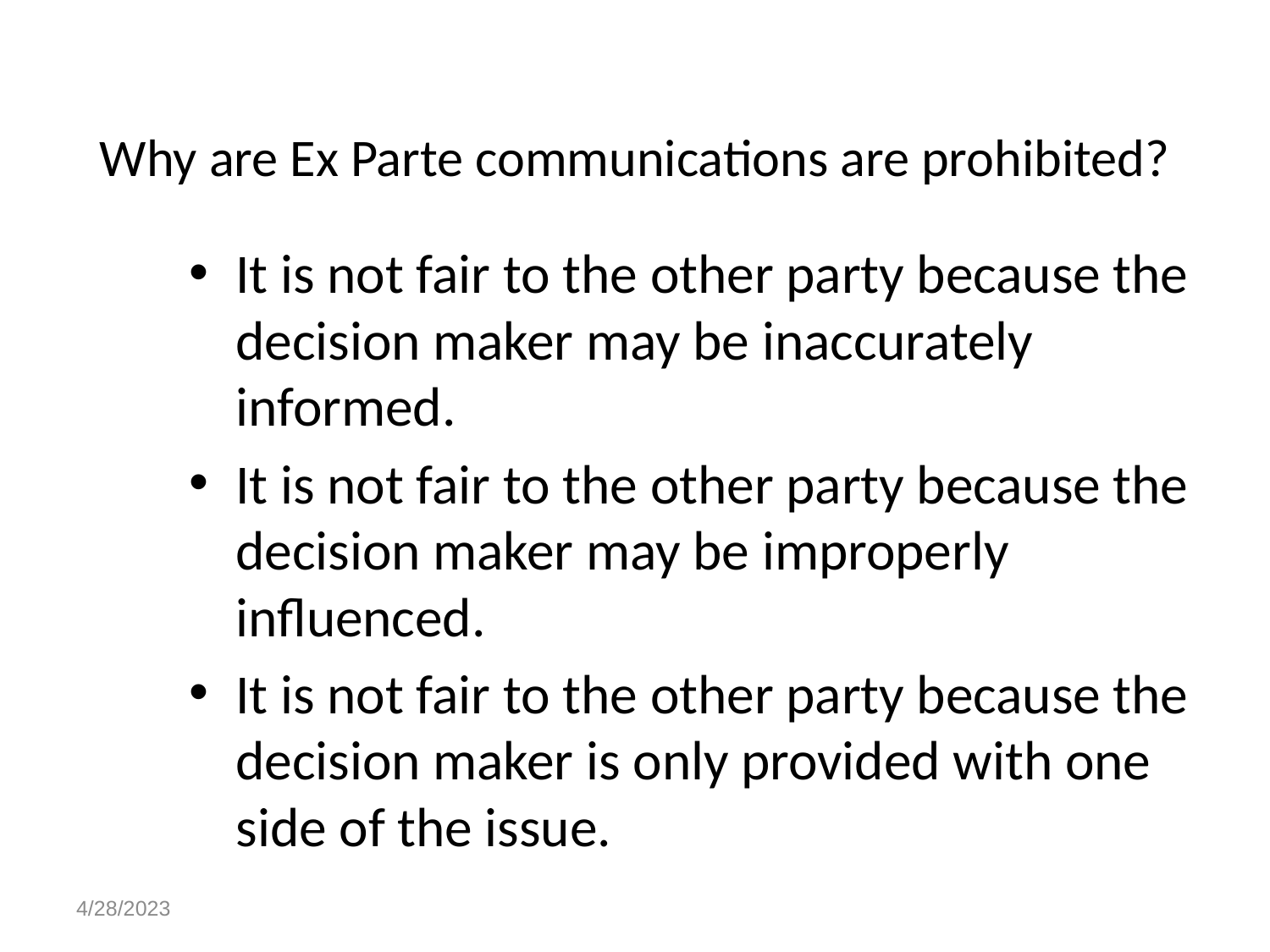

# Why are Ex Parte communications are prohibited?
It is not fair to the other party because the decision maker may be inaccurately informed.
It is not fair to the other party because the decision maker may be improperly influenced.
It is not fair to the other party because the decision maker is only provided with one side of the issue.

4/28/2023